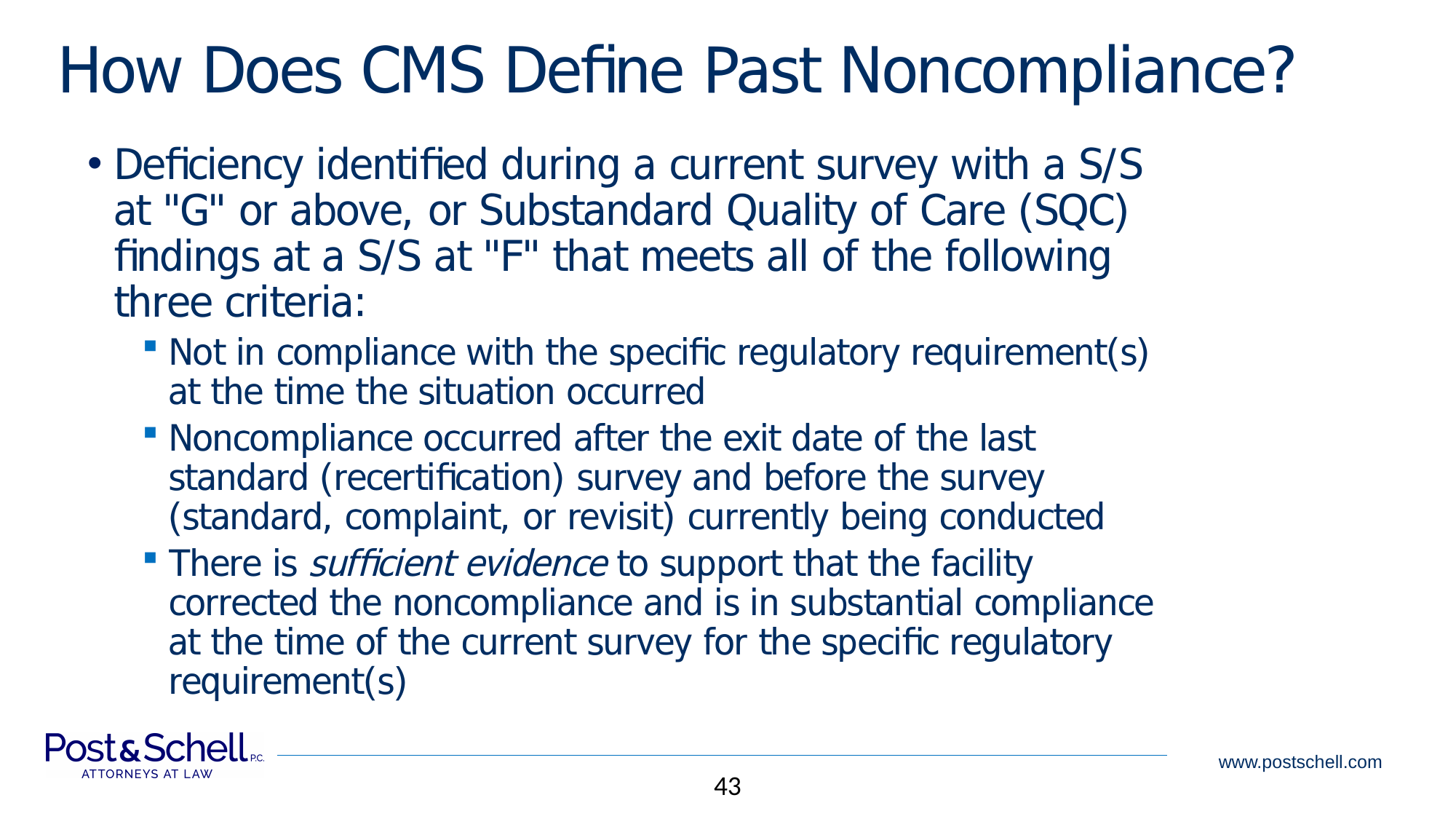

# How Does CMS Define Past Noncompliance?
Deficiency identified during a current survey with a S/S at "G" or above, or Substandard Quality of Care (SQC) findings at a S/S at "F" that meets all of the following three criteria:
Not in compliance with the specific regulatory requirement(s) at the time the situation occurred
Noncompliance occurred after the exit date of the last standard (recertification) survey and before the survey (standard, complaint, or revisit) currently being conducted
There is sufficient evidence to support that the facility corrected the noncompliance and is in substantial compliance at the time of the current survey for the specific regulatory requirement(s)

43